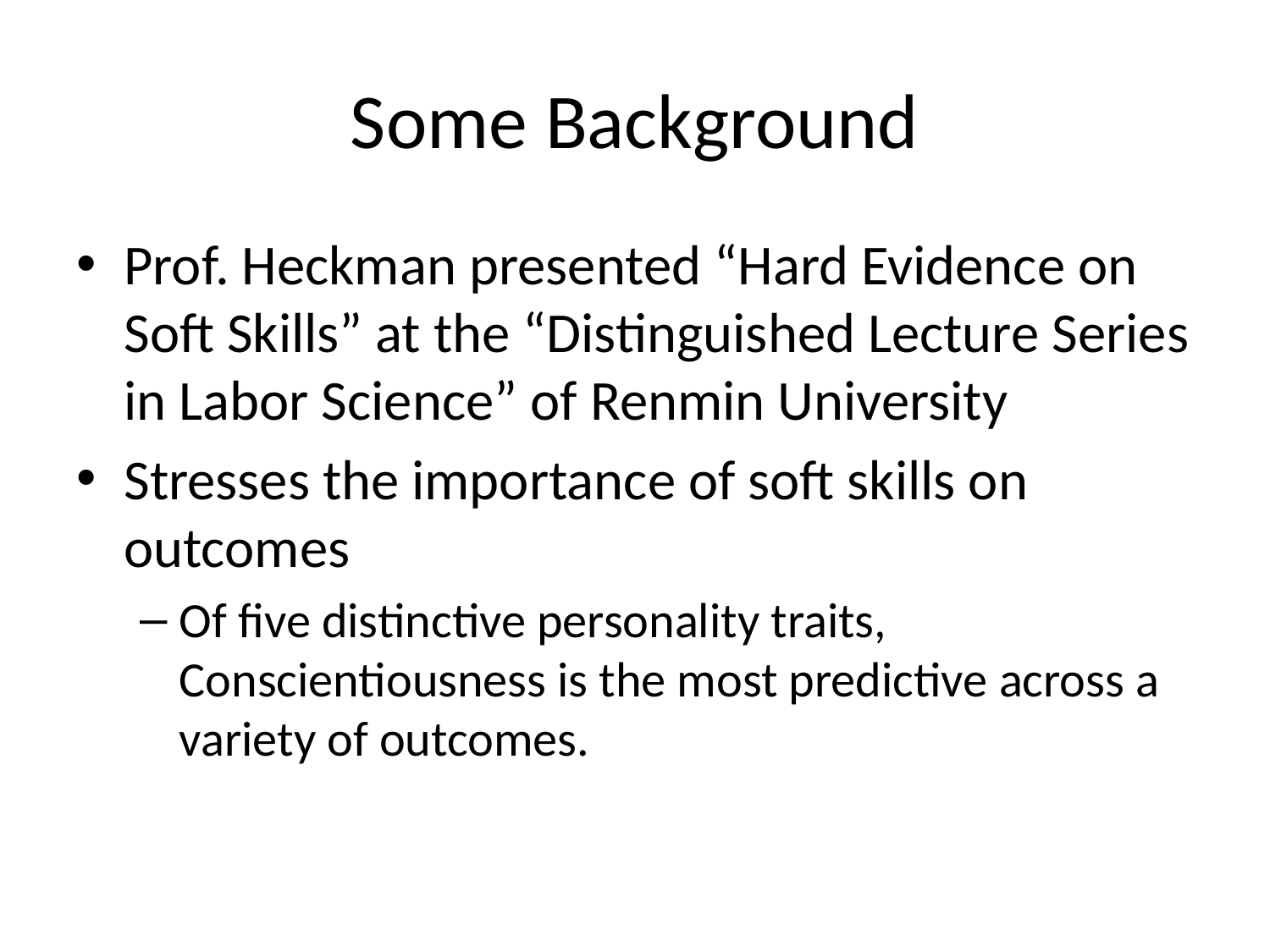

# Some Background
Prof. Heckman presented “Hard Evidence on Soft Skills” at the “Distinguished Lecture Series in Labor Science” of Renmin University
Stresses the importance of soft skills on outcomes
Of five distinctive personality traits, Conscientiousness is the most predictive across a variety of outcomes.